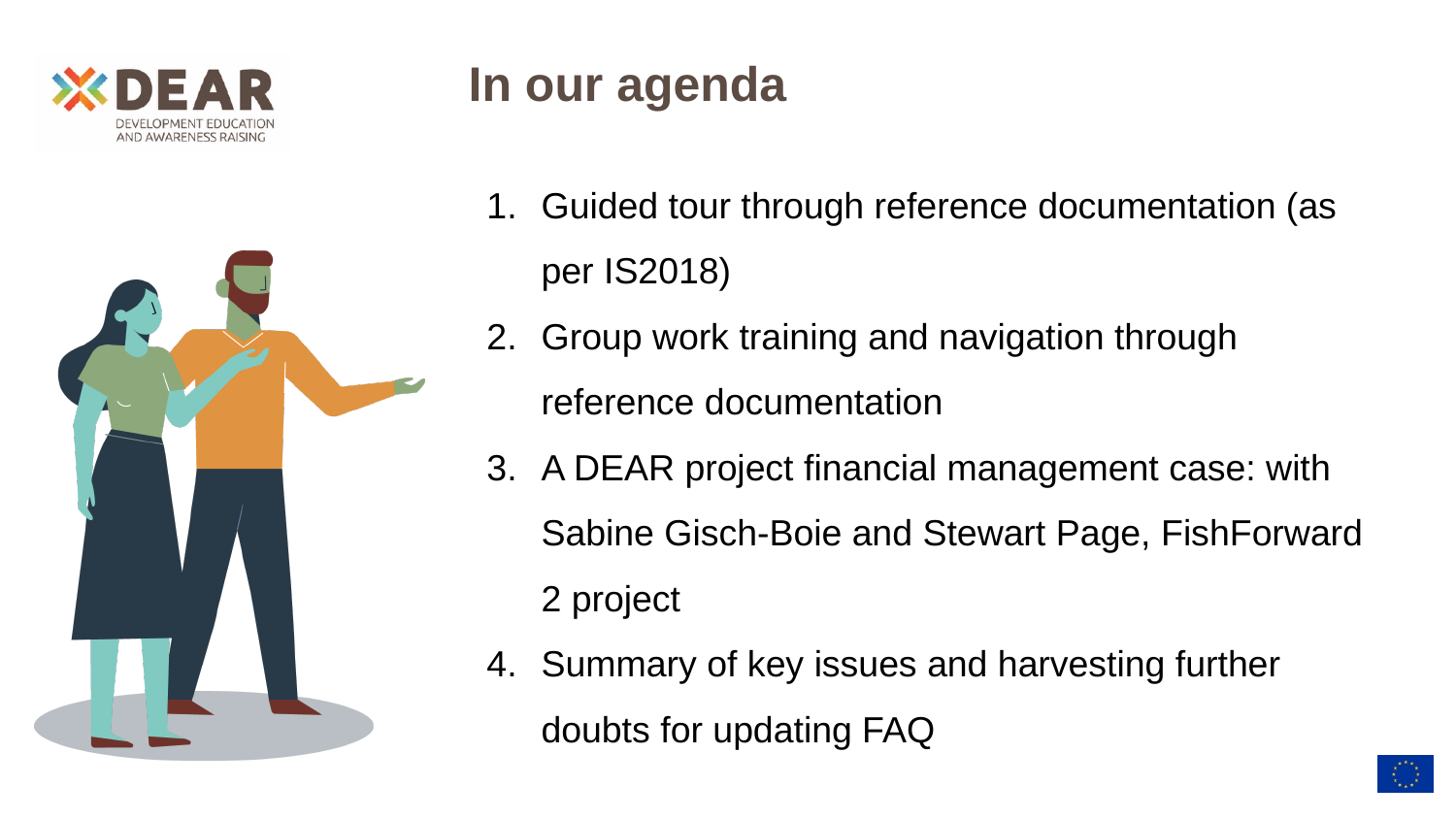

# In our agenda
Guided tour through reference documentation (as per IS2018)
Group work training and navigation through reference documentation
A DEAR project financial management case: with Sabine Gisch-Boie and Stewart Page, FishForward 2 project
Summary of key issues and harvesting further doubts for updating FAQ